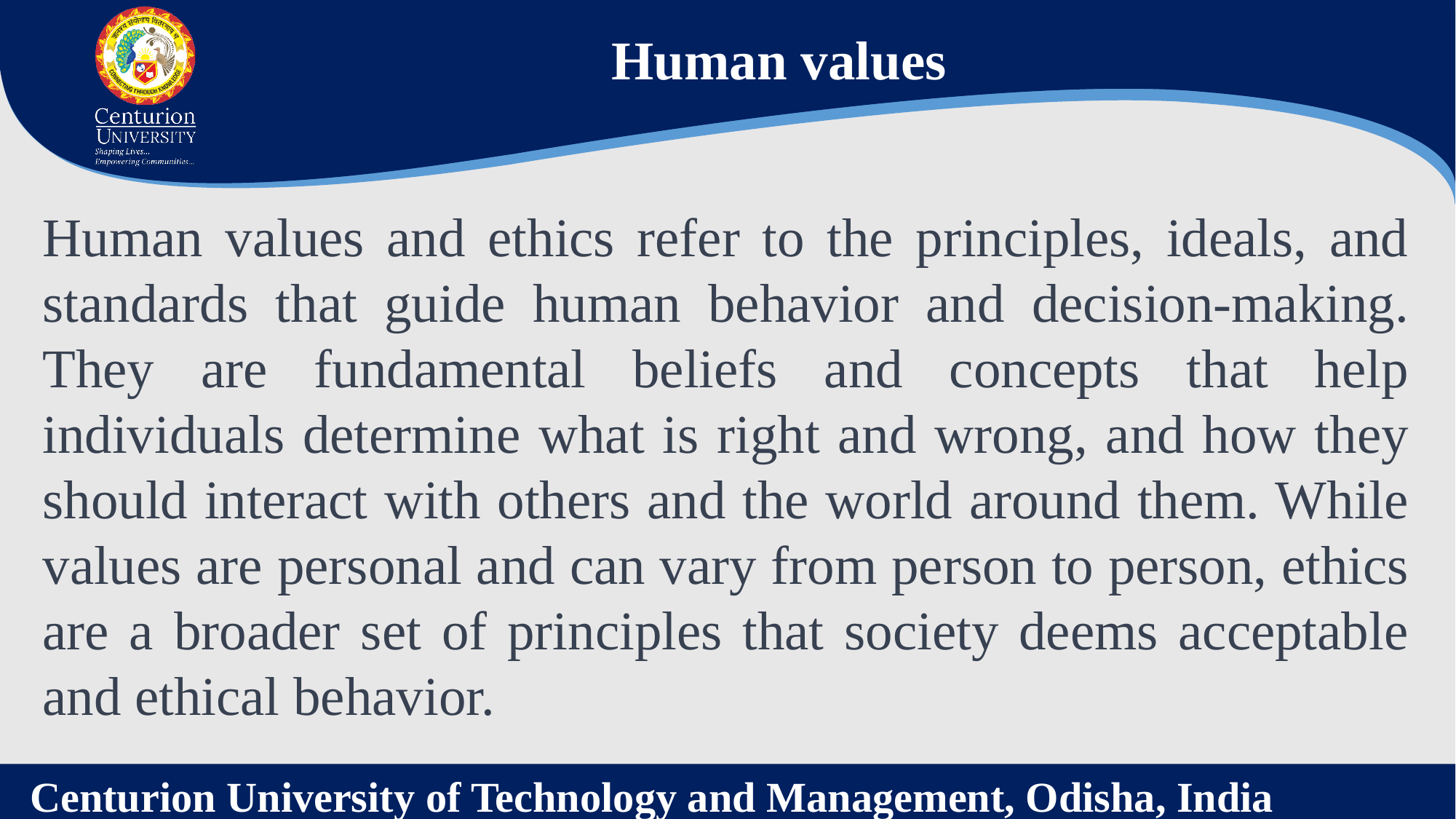

Human values
Human values and ethics refer to the principles, ideals, and standards that guide human behavior and decision-making. They are fundamental beliefs and concepts that help individuals determine what is right and wrong, and how they should interact with others and the world around them. While values are personal and can vary from person to person, ethics are a broader set of principles that society deems acceptable and ethical behavior.